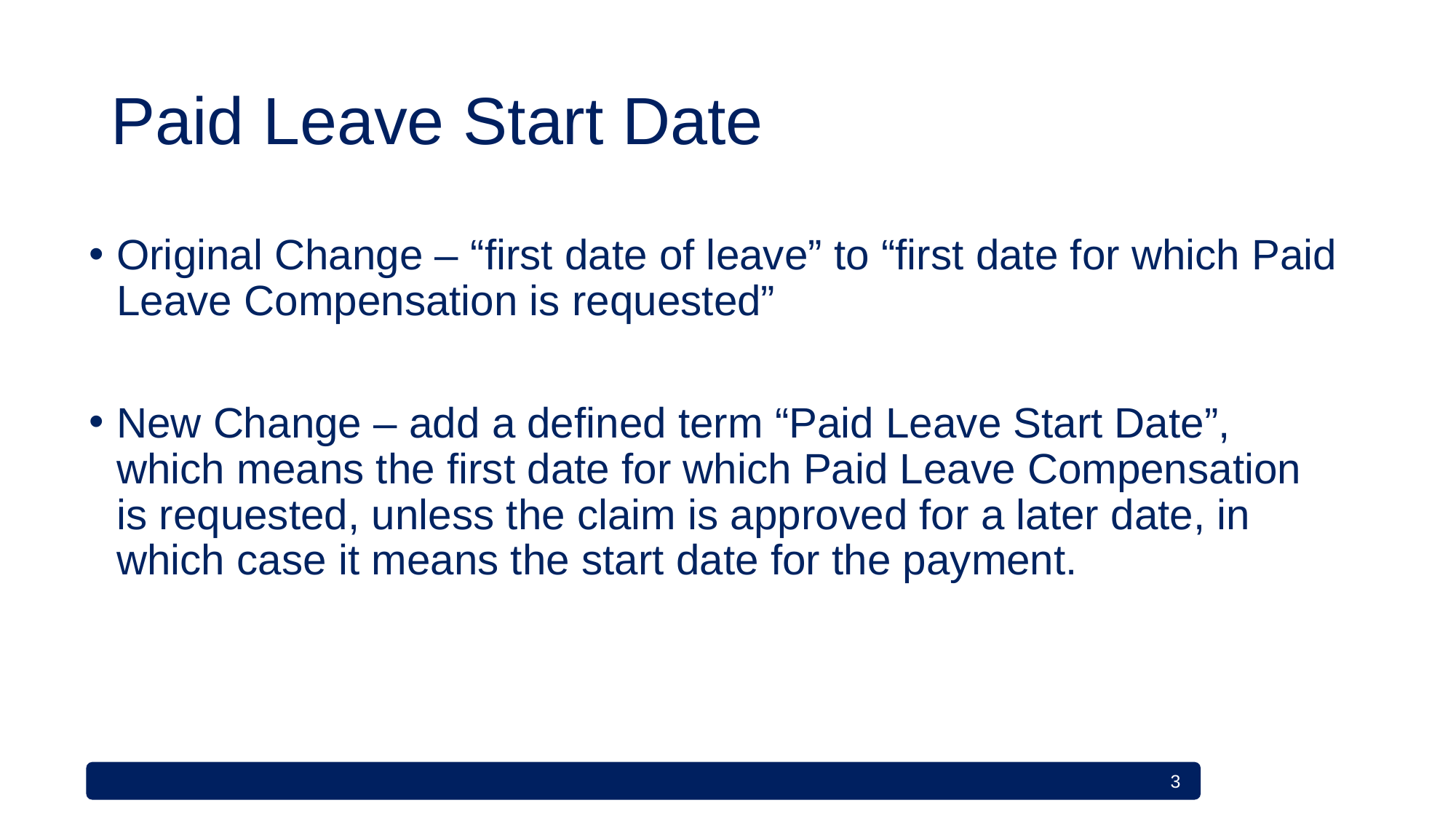

# Paid Leave Start Date

Original Change – “first date of leave” to “first date for which Paid Leave Compensation is requested”

New Change – add a defined term “Paid Leave Start Date”, which means the first date for which Paid Leave Compensation is requested, unless the claim is approved for a later date, in which case it means the start date for the payment.
3